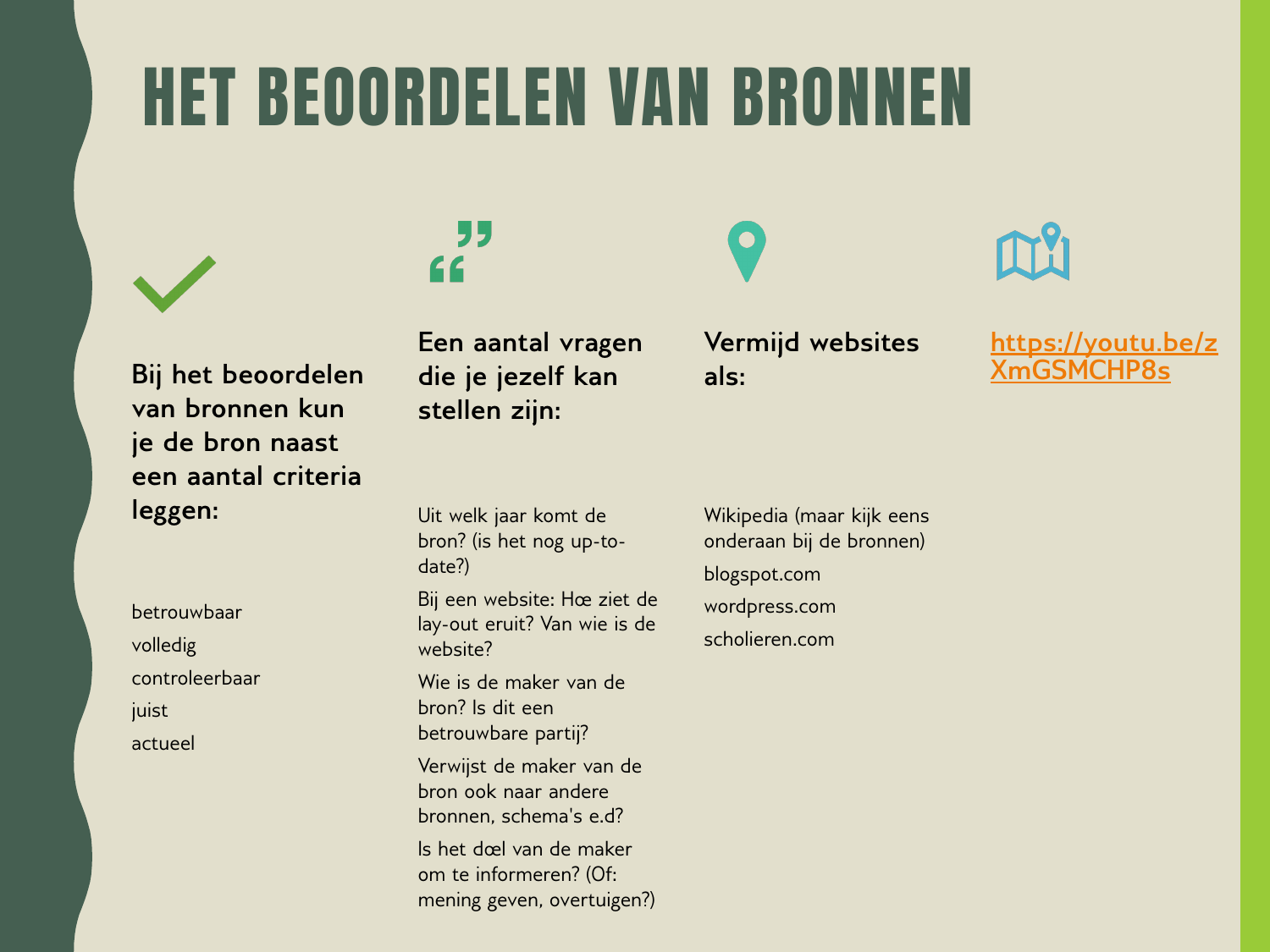

# Het beoordelen van bronnen
Bij het beoordelen van bronnen kun je de bron naast een aantal criteria leggen:
betrouwbaar
volledig
controleerbaar
juist
actueel
Een aantal vragen die je jezelf kan stellen zijn:
Uit welk jaar komt de bron? (is het nog up-to-date?)
Bij een website: Hoe ziet de lay-out eruit? Van wie is de website?
Wie is de maker van de bron? Is dit een betrouwbare partij?
Verwijst de maker van de bron ook naar andere bronnen, schema's e.d?
Is het doel van de maker om te informeren? (Of: mening geven, overtuigen?)
Vermijd websites als:
Wikipedia (maar kijk eens onderaan bij de bronnen)
blogspot.com
wordpress.com
scholieren.com
https://youtu.be/zXmGSMCHP8s